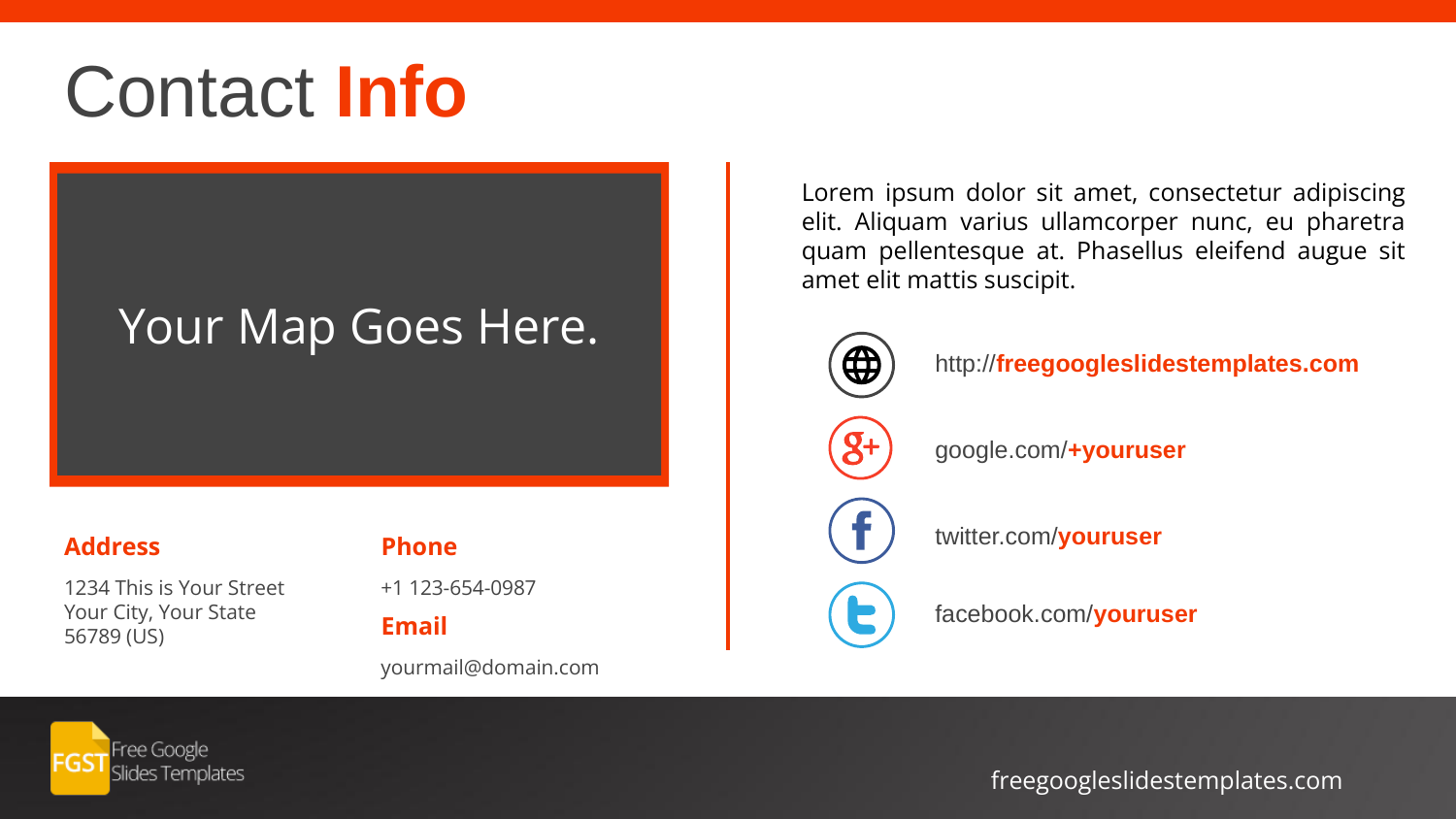

# Contact Info

Lorem ipsum dolor sit amet, consectetur adipiscing elit. Aliquam varius ullamcorper nunc, eu pharetra quam pellentesque at. Phasellus eleifend augue sit amet elit mattis suscipit.
Your Map Goes Here.

http://freegoogleslidestemplates.com

google.com/+youruser

twitter.com/youruser
Address
Phone
1234 This is Your Street
Your City, Your State
56789 (US)
+1 123-654-0987

facebook.com/youruser
Email
yourmail@domain.com